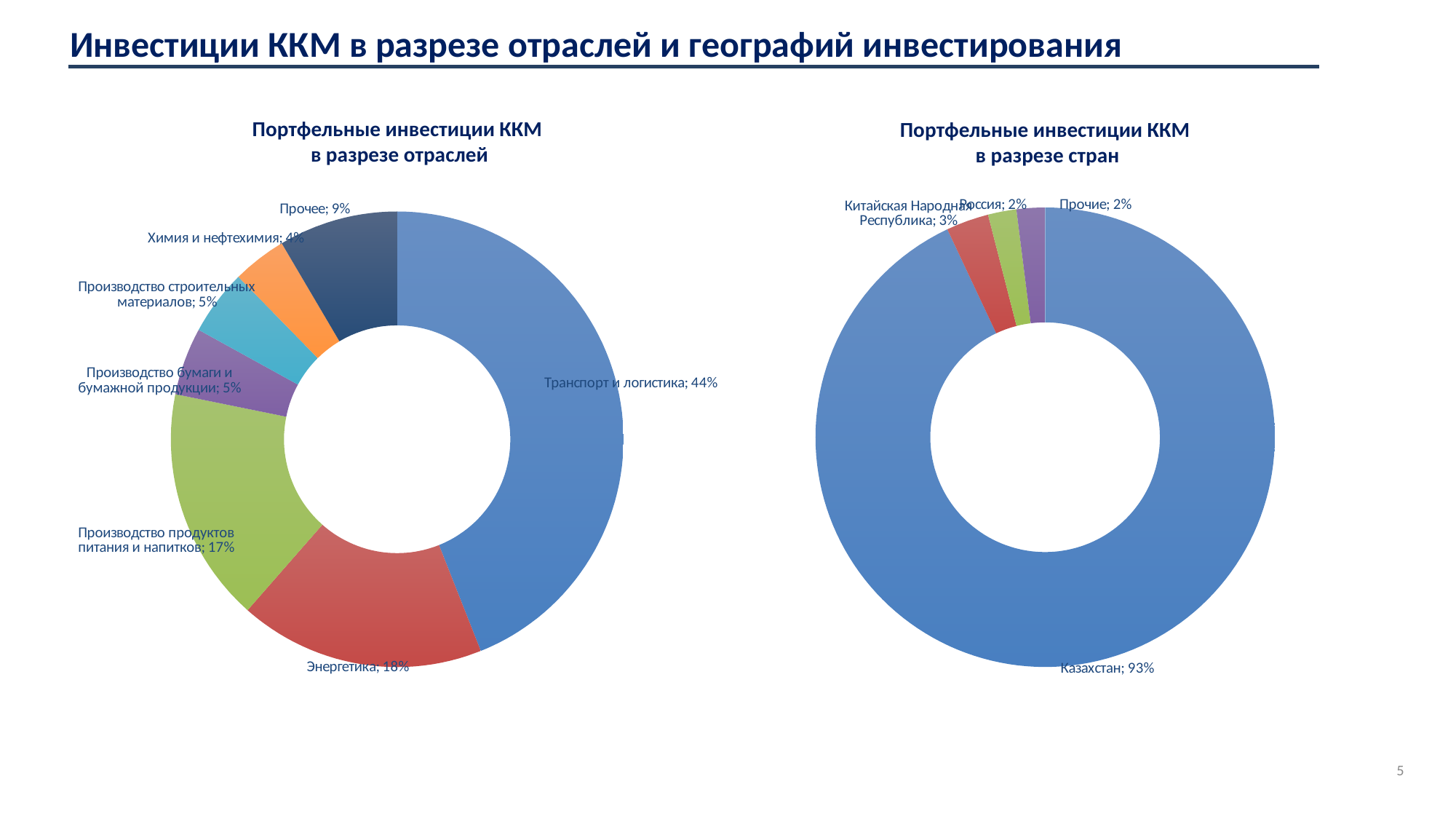

Инвестиции ККМ в разрезе отраслей и географий инвестирования
Портфельные инвестиции ККМ
в разрезе отраслей
Портфельные инвестиции ККМ
 в разрезе стран

### Chart

| Category |  |
|---|---|
| Казахстан | 0.93 |
| Китайская Народная Республика | 0.03 |
| Россия | 0.02 |
| Прочие | 0.02 |

### Chart

| Category |  |
|---|---|
| Транспорт и логистика | 0.4397406752916337 |
| Энергетика | 0.1751749951150965 |
| Производство продуктов питания и напитков | 0.1668274814721441 |
| Производство бумаги и бумажной продукции | 0.04799457855962868 |
| Производство строительных материалов | 0.046549759992329694 |
| Химия и нефтехимия | 0.0385342913808044 |
| Прочее | 0.08517821818836291 |
5